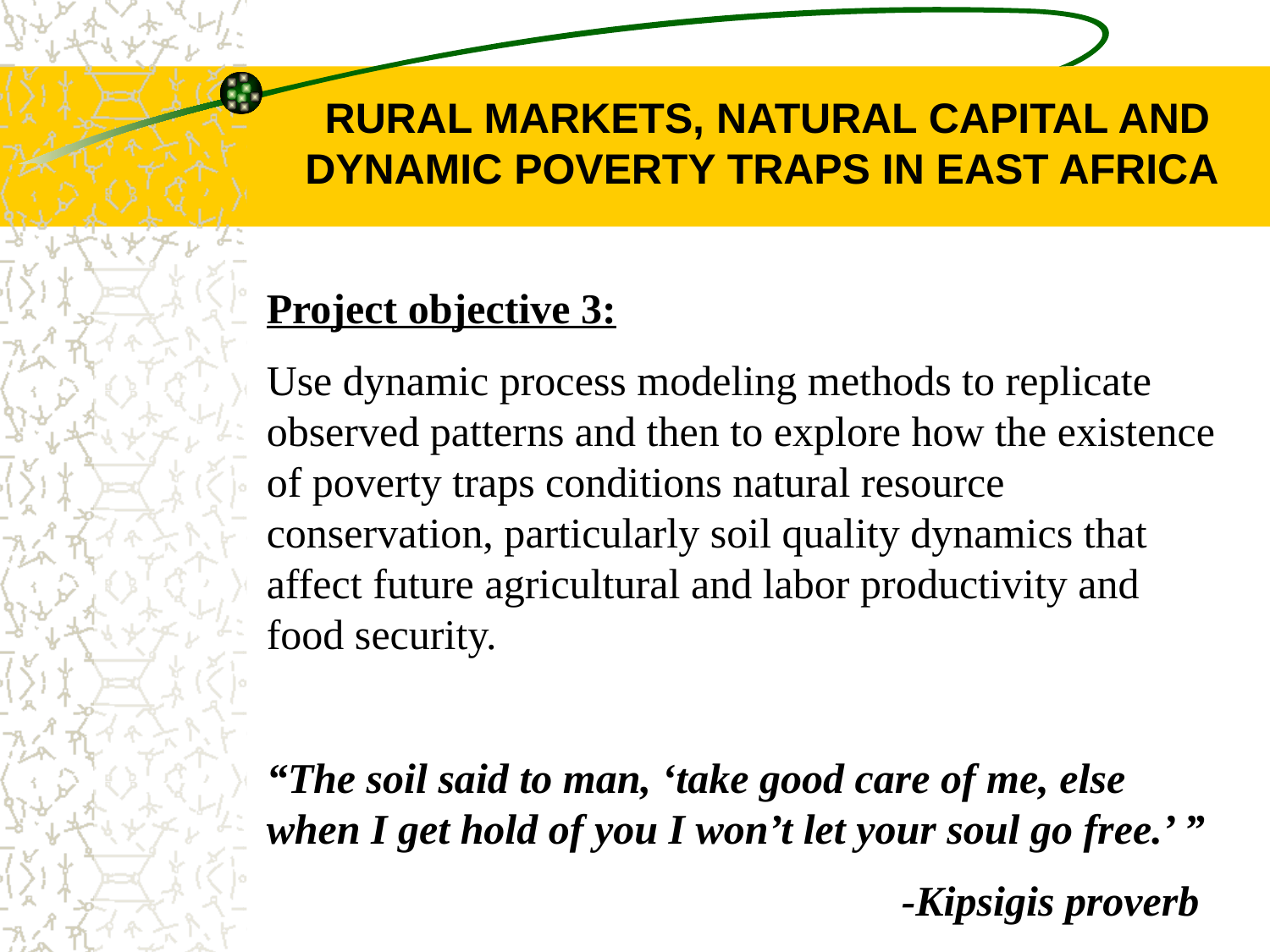

RURAL MARKETS, NATURAL CAPITAL AND
DYNAMIC POVERTY TRAPS IN EAST AFRICA

Project objective 3:
Use dynamic process modeling methods to replicate observed patterns and then to explore how the existence of poverty traps conditions natural resource conservation, particularly soil quality dynamics that affect future agricultural and labor productivity and food security.

“The soil said to man, ‘take good care of me, else when I get hold of you I won’t let your soul go free.’ ”
					-Kipsigis proverb